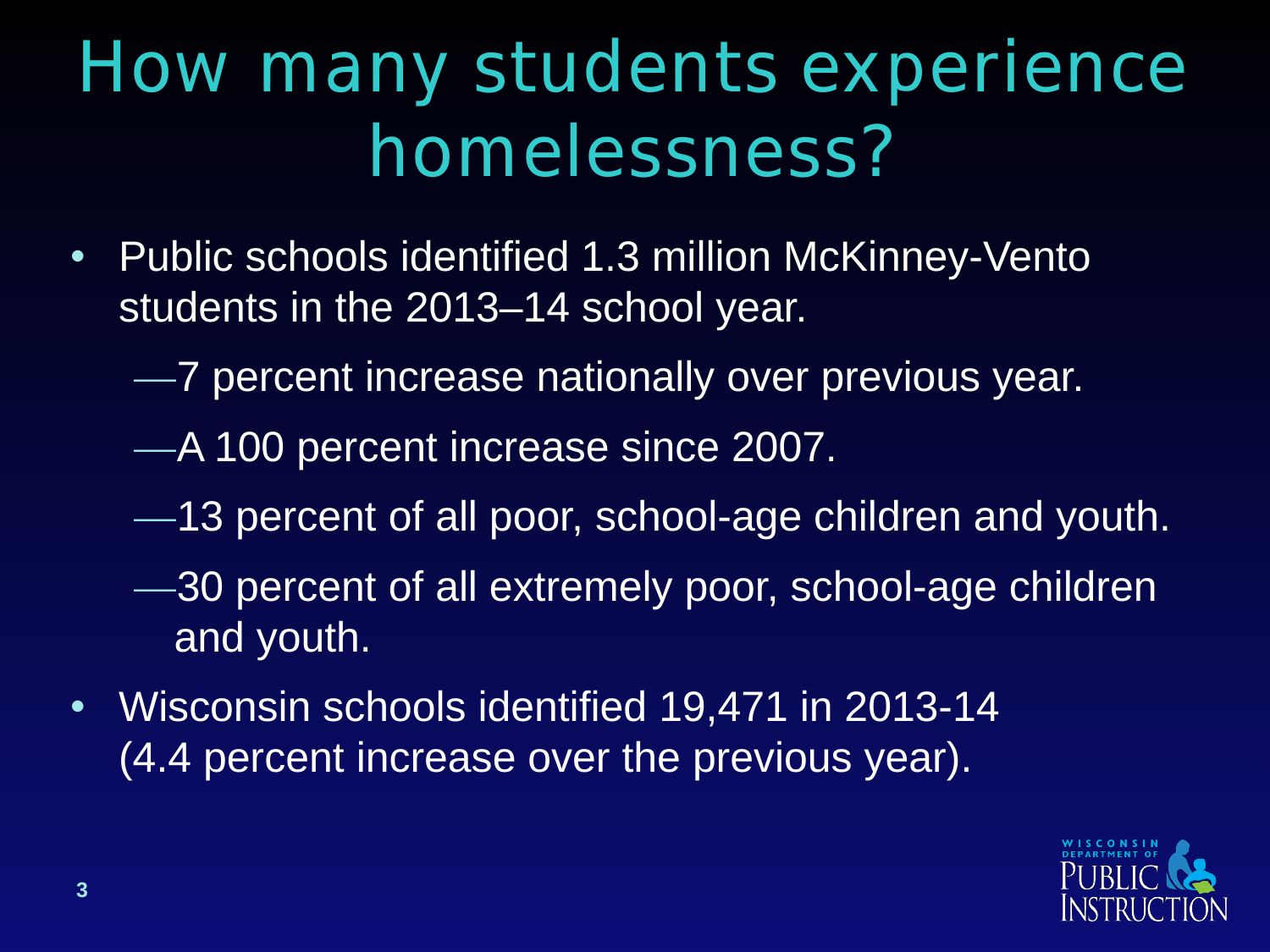

# How many students experience homelessness?
Public schools identified 1.3 million McKinney-Vento students in the 2013–14 school year.
7 percent increase nationally over previous year.
A 100 percent increase since 2007.
13 percent of all poor, school-age children and youth.
30 percent of all extremely poor, school-age children and youth.
Wisconsin schools identified 19,471 in 2013-14
(4.4 percent increase over the previous year).
3